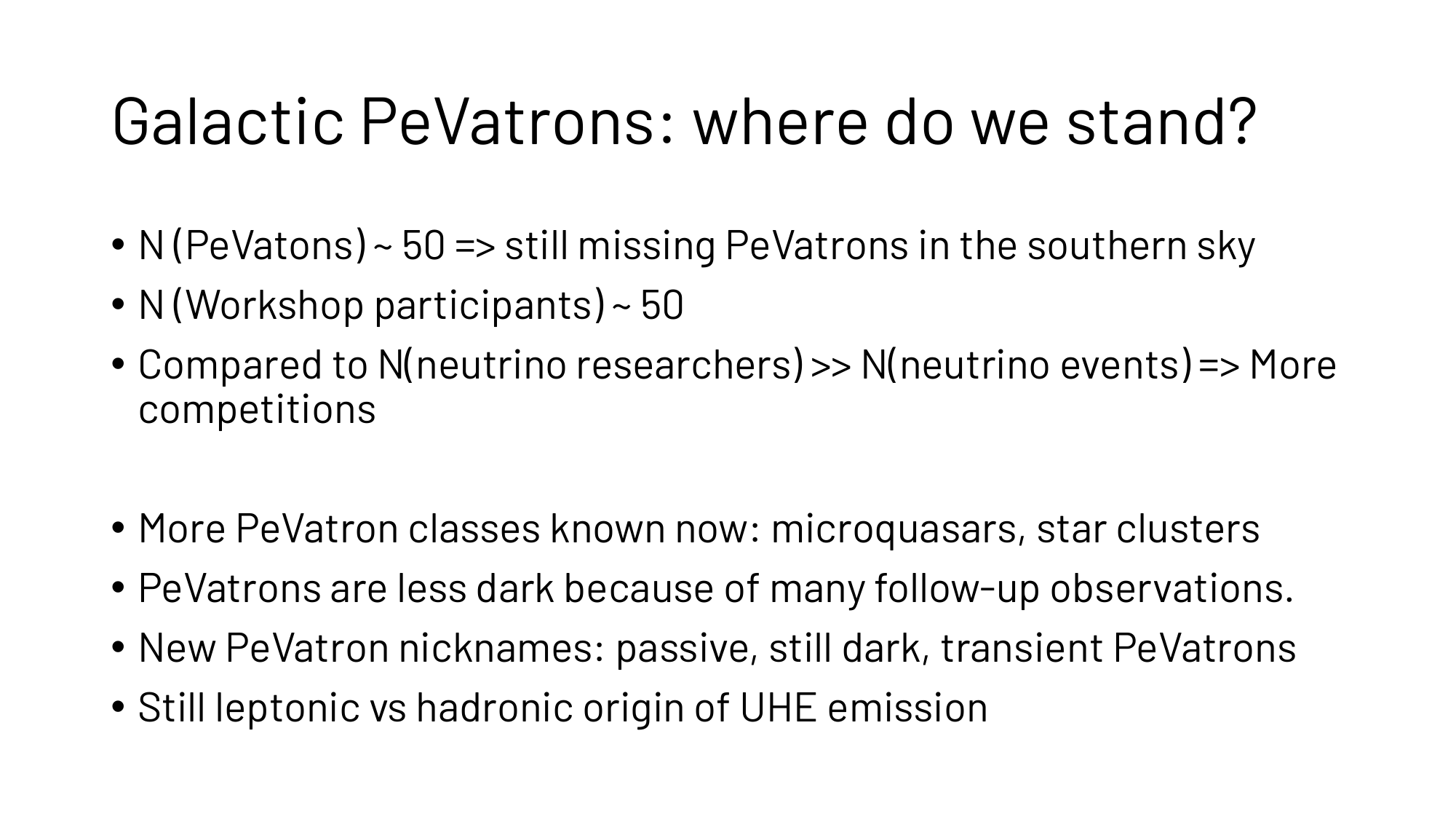

# Galactic PeVatrons: where do we stand?
N (PeVatons) ~ 50 => still missing PeVatrons in the southern sky
N (Workshop participants) ~ 50
Compared to N(neutrino researchers) >> N(neutrino events) => More competitions

More PeVatron classes known now: microquasars, star clusters
PeVatrons are less dark because of many follow-up observations.
New PeVatron nicknames: passive, still dark, transient PeVatrons
Still leptonic vs hadronic origin of UHE emission